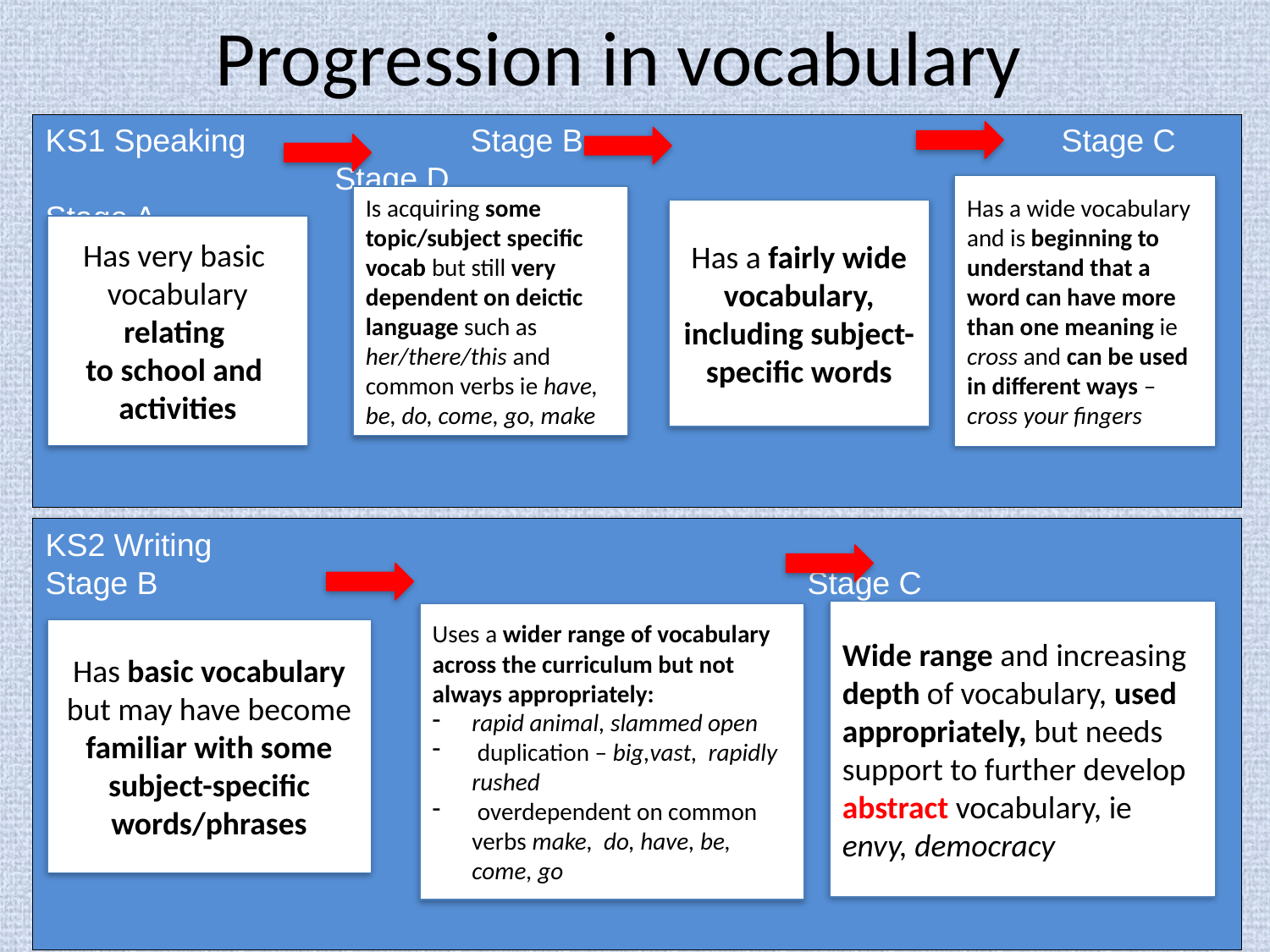

# Progression in vocabulary
KS1 Speaking		     Stage B				Stage C			    Stage D
Stage A

Has a wide vocabulary and is beginning to understand that a word can have more than one meaning ie cross and can be used in different ways – cross your fingers
Is acquiring some topic/subject specific vocab but still very dependent on deictic language such as her/there/this and common verbs ie have, be, do, come, go, make
Has a fairly wide vocabulary, including subject-specific words
Has very basic
vocabulary relating
to school and
activities
KS2 Writing
Stage B						Stage C							Stage D

Wide range and increasing depth of vocabulary, used appropriately, but needs support to further develop abstract vocabulary, ie envy, democracy
Uses a wider range of vocabulary across the curriculum but not always appropriately:
rapid animal, slammed open
 duplication – big,vast,  rapidly rushed
 overdependent on common  verbs make,  do, have, be, come, go
Has basic vocabulary but may have become familiar with some subject-specific words/phrases